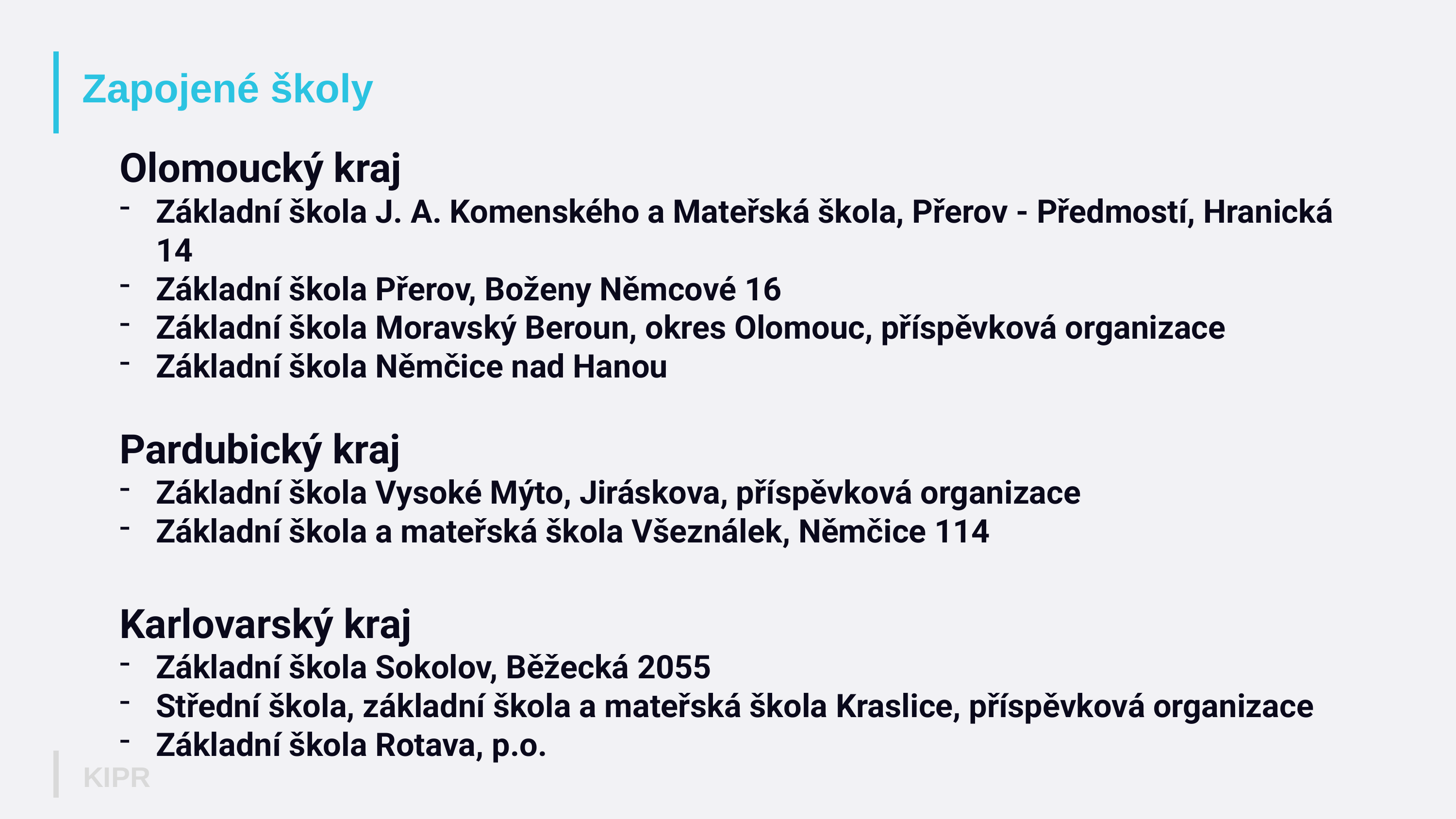

# Zapojené školy
Olomoucký kraj
Základní škola J. A. Komenského a Mateřská škola, Přerov - Předmostí, Hranická 14
Základní škola Přerov, Boženy Němcové 16
Základní škola Moravský Beroun, okres Olomouc, příspěvková organizace
Základní škola Němčice nad Hanou

Pardubický kraj
Základní škola Vysoké Mýto, Jiráskova, příspěvková organizace
Základní škola a mateřská škola Všeználek, Němčice 114

Karlovarský kraj
Základní škola Sokolov, Běžecká 2055
Střední škola, základní škola a mateřská škola Kraslice, příspěvková organizace
Základní škola Rotava, p.o.